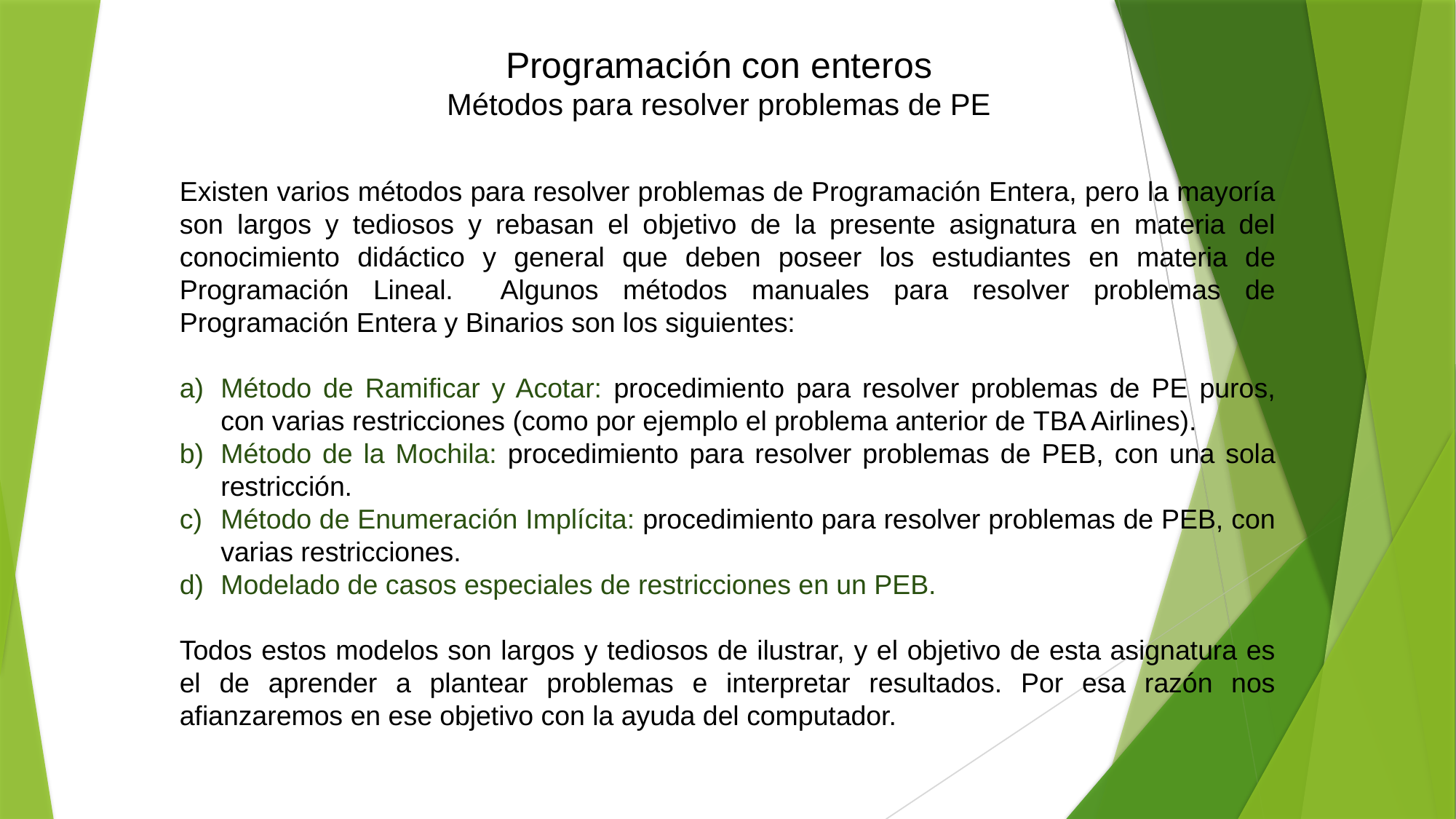

Programación con enteros
Métodos para resolver problemas de PE
Existen varios métodos para resolver problemas de Programación Entera, pero la mayoría son largos y tediosos y rebasan el objetivo de la presente asignatura en materia del conocimiento didáctico y general que deben poseer los estudiantes en materia de Programación Lineal.  Algunos métodos manuales para resolver problemas de Programación Entera y Binarios son los siguientes:

Método de Ramificar y Acotar: procedimiento para resolver problemas de PE puros, con varias restricciones (como por ejemplo el problema anterior de TBA Airlines).
Método de la Mochila: procedimiento para resolver problemas de PEB, con una sola restricción.
Método de Enumeración Implícita: procedimiento para resolver problemas de PEB, con varias restricciones.
Modelado de casos especiales de restricciones en un PEB.

Todos estos modelos son largos y tediosos de ilustrar, y el objetivo de esta asignatura es el de aprender a plantear problemas e interpretar resultados. Por esa razón nos afianzaremos en ese objetivo con la ayuda del computador.